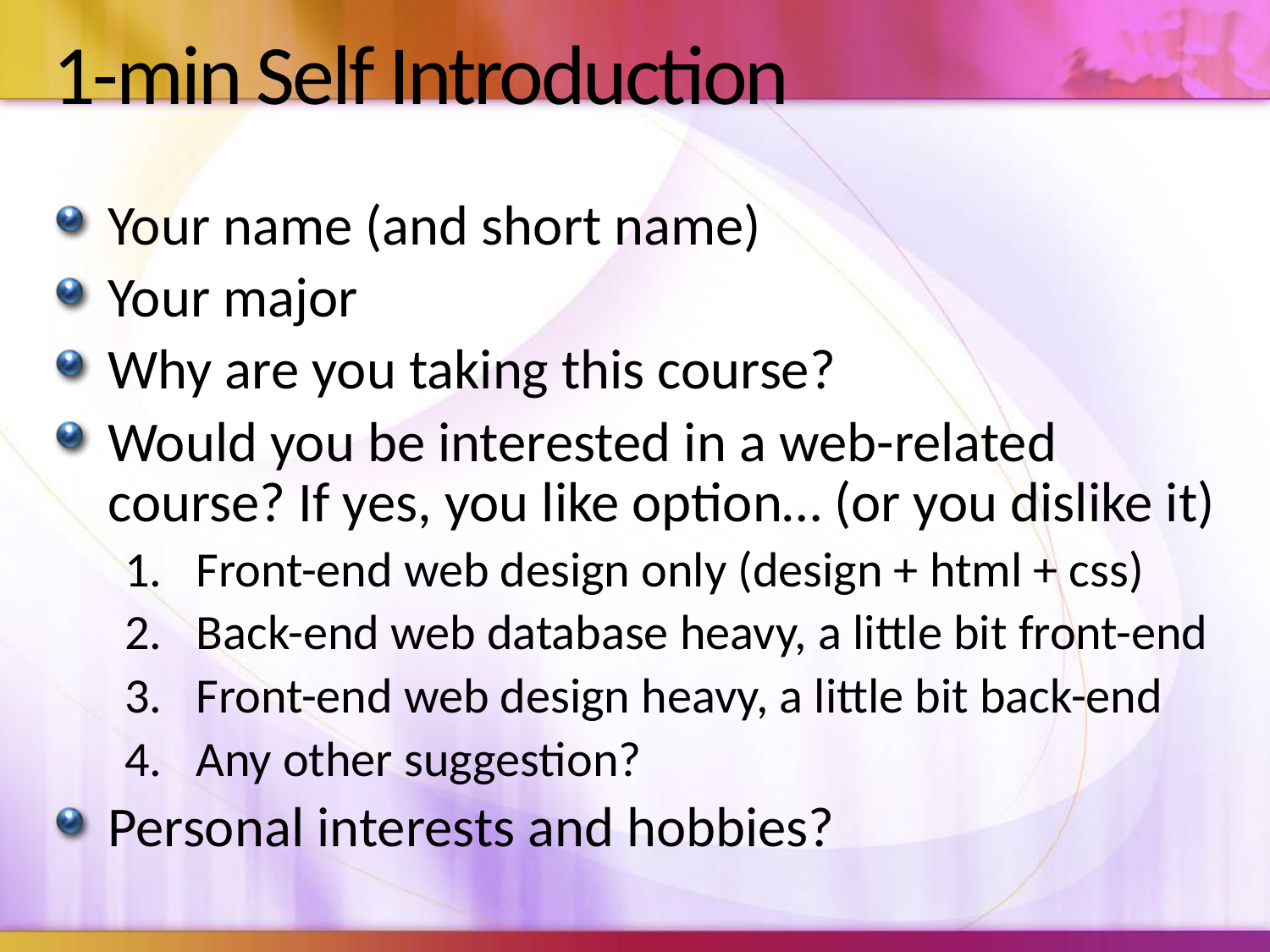

# 1-min Self Introduction
Your name (and short name)
Your major
Why are you taking this course?
Would you be interested in a web-related course? If yes, you like option… (or you dislike it)
Front-end web design only (design + html + css)
Back-end web database heavy, a little bit front-end
Front-end web design heavy, a little bit back-end
Any other suggestion?
Personal interests and hobbies?